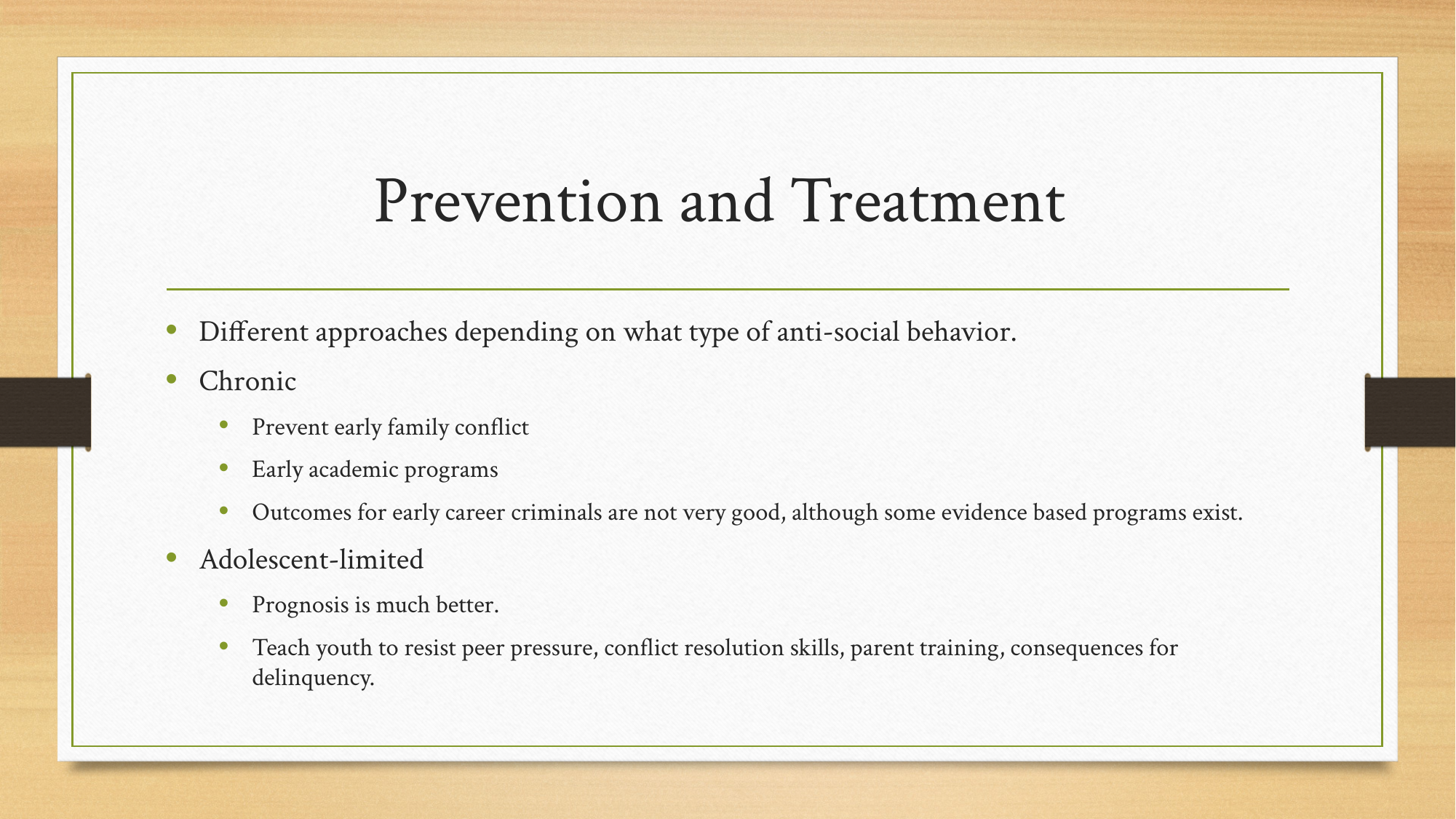

# Prevention and Treatment
Different approaches depending on what type of anti-social behavior.
Chronic
Prevent early family conflict
Early academic programs
Outcomes for early career criminals are not very good, although some evidence based programs exist.
Adolescent-limited
Prognosis is much better.
Teach youth to resist peer pressure, conflict resolution skills, parent training, consequences for delinquency.